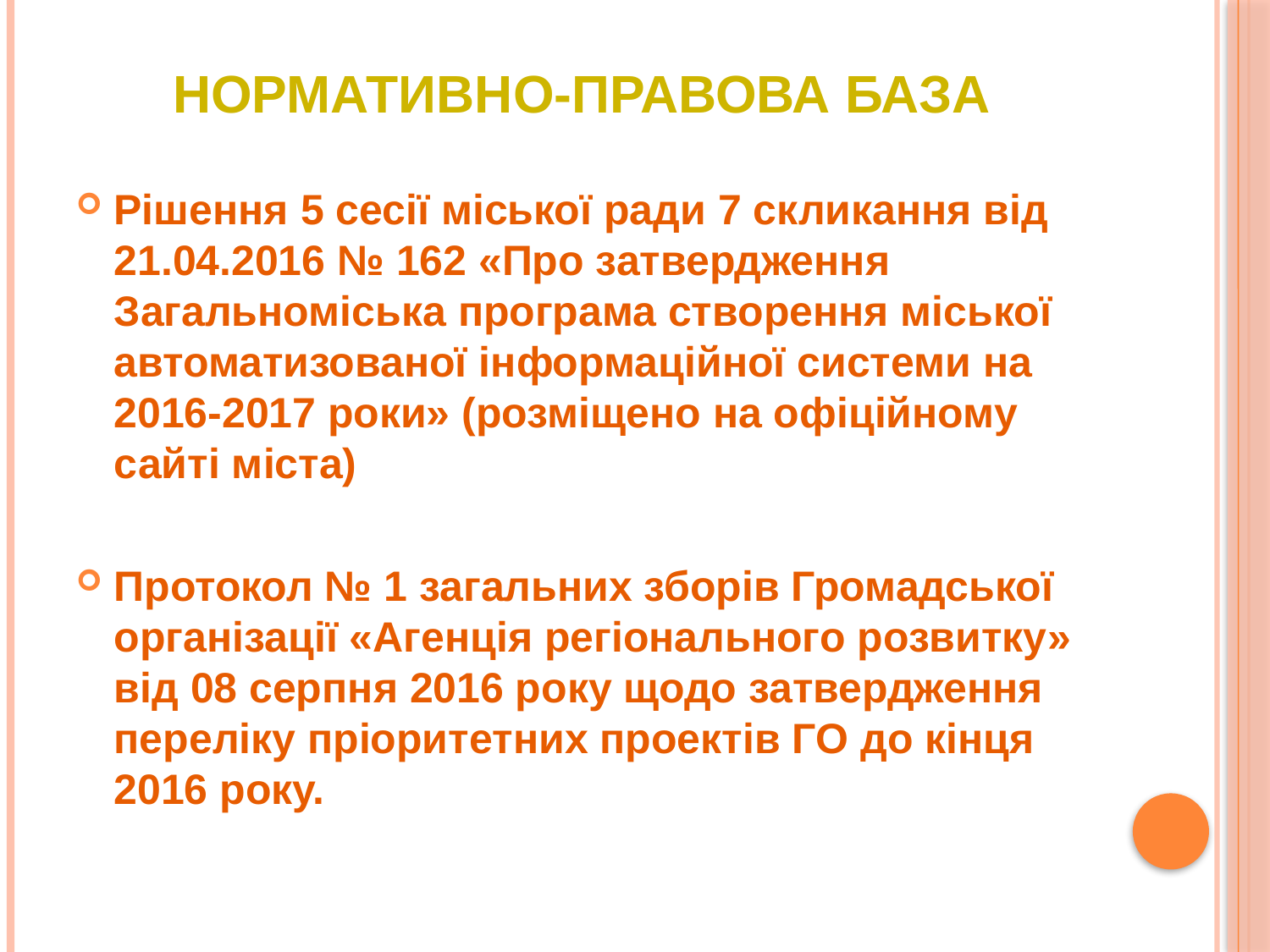

# Нормативно-правова база
Рішення 5 сесії міської ради 7 скликання від 21.04.2016 № 162 «Про затвердження Загальноміська програма створення міської автоматизованої інформаційної системи на 2016-2017 роки» (розміщено на офіційному сайті міста)

Протокол № 1 загальних зборів Громадської організації «Агенція регіонального розвитку» від 08 серпня 2016 року щодо затвердження переліку пріоритетних проектів ГО до кінця 2016 року.